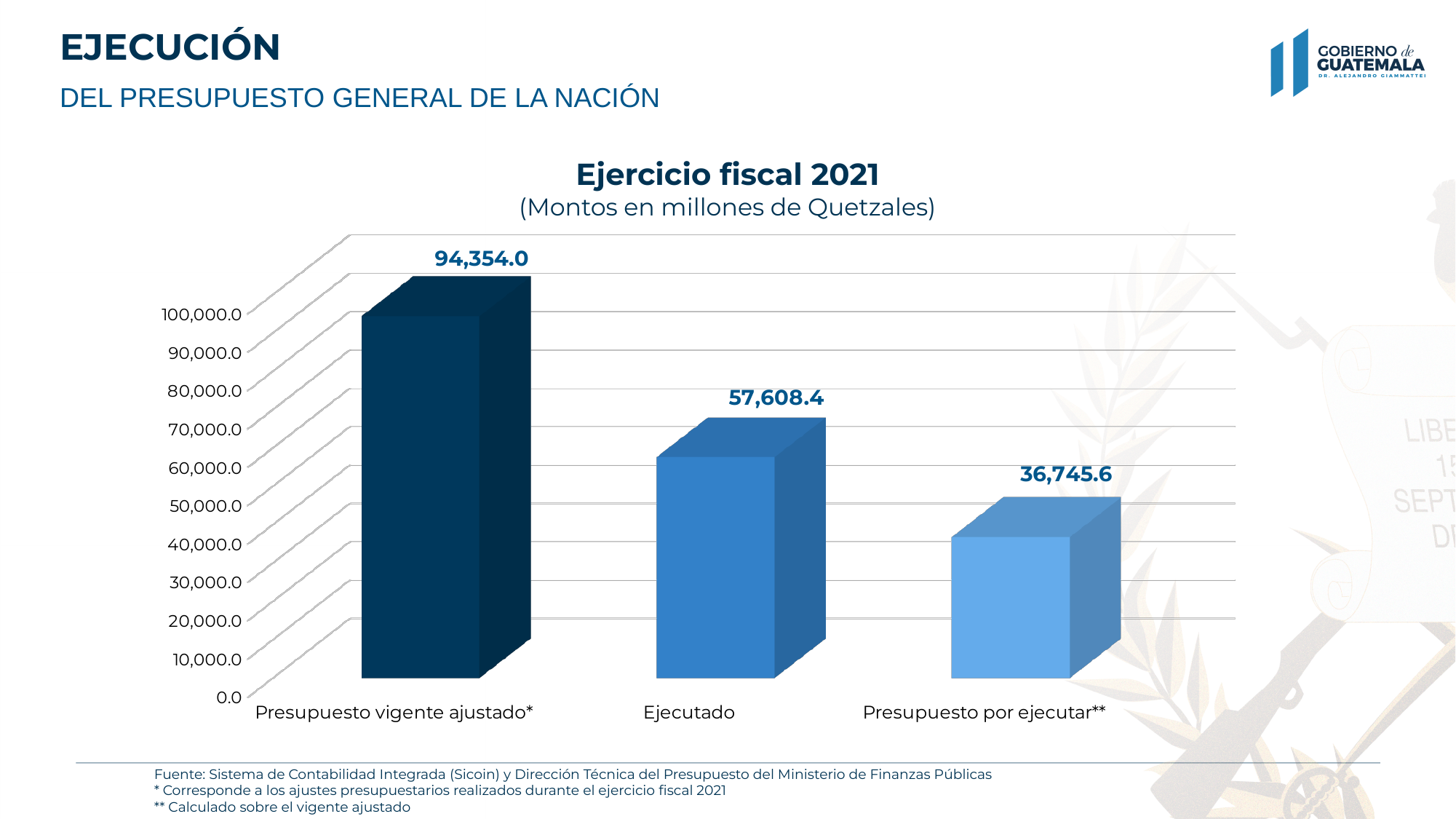

# EJECUCIÓN
DEL PRESUPUESTO GENERAL DE LA NACIÓN
Ejercicio fiscal 2021
(Montos en millones de Quetzales)

[unsupported chart]

Fuente: Sistema de Contabilidad Integrada (Sicoin) y Dirección Técnica del Presupuesto del Ministerio de Finanzas Públicas
* Corresponde a los ajustes presupuestarios realizados durante el ejercicio fiscal 2021
** Calculado sobre el vigente ajustado
Fuente: Sistema de Información de Inversión Pública (Sinip)
* En los gobiernos locales se incluyen proyectos que forman capital fijo y que no forman capital fijo